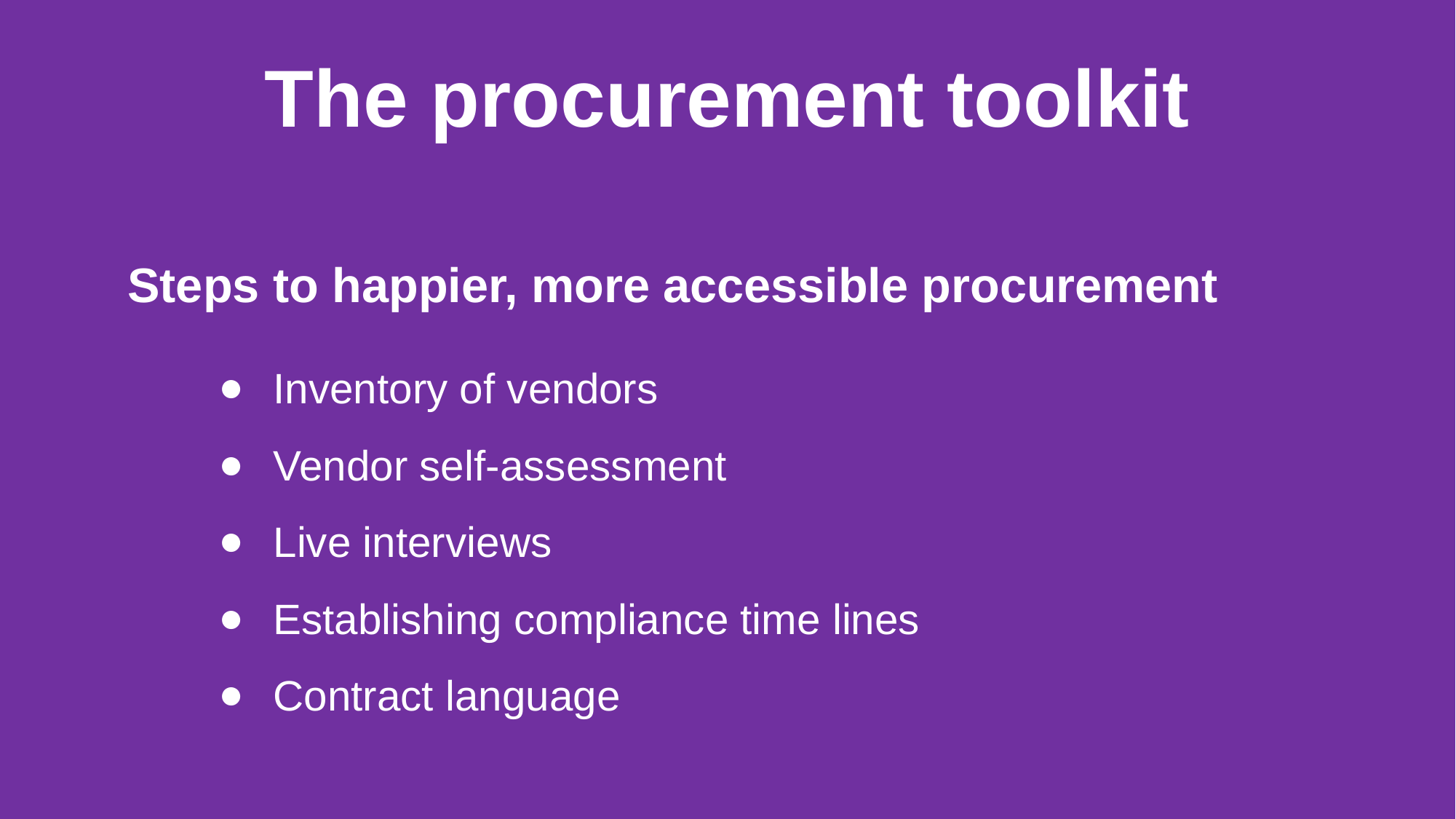

# The procurement toolkit
Steps to happier, more accessible procurement

Inventory of vendors
Vendor self-assessment
Live interviews
Establishing compliance time lines
Contract language